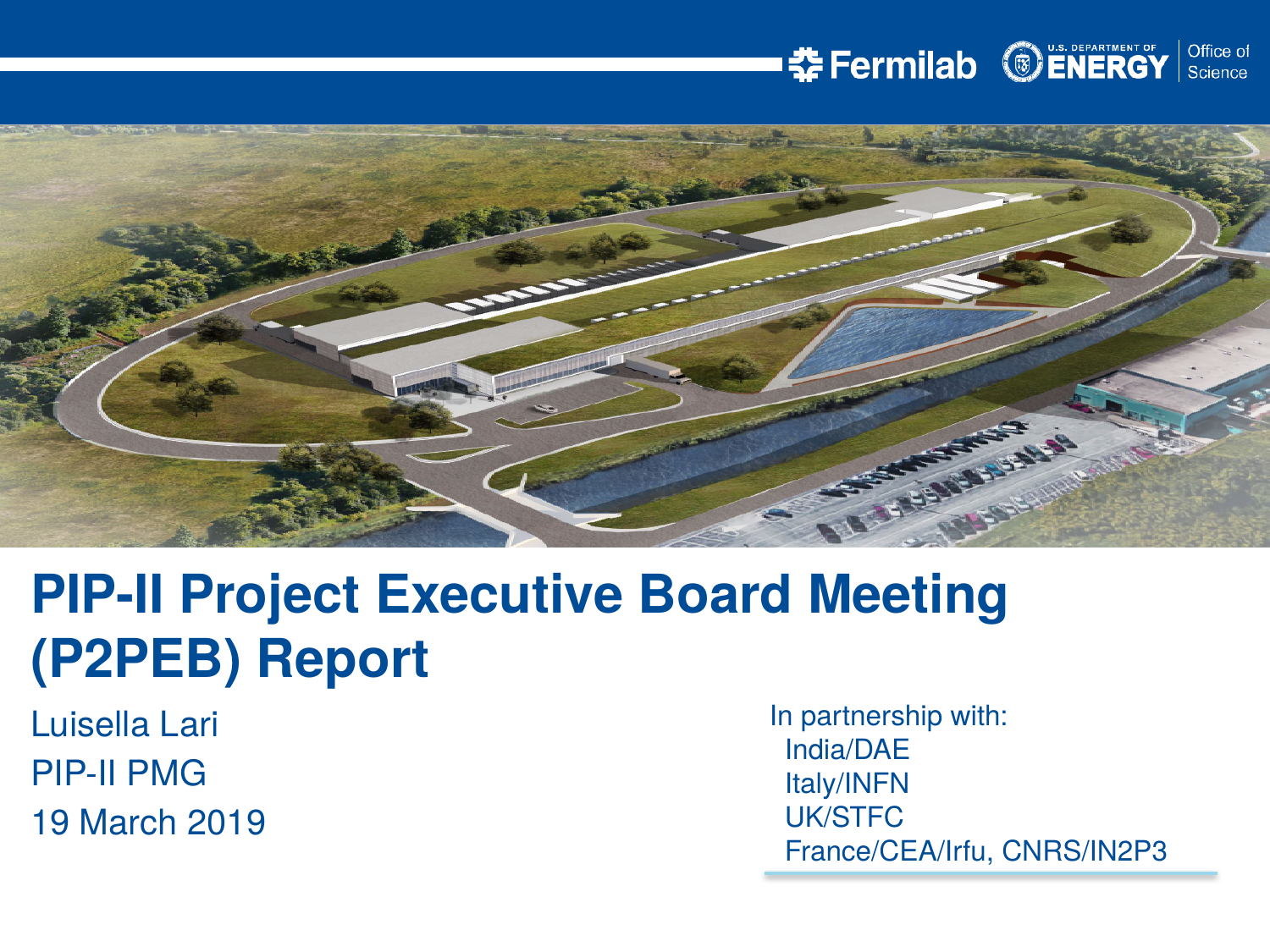

PIP-II Project Executive Board Meeting (P2PEB) Report
Luisella Lari
PIP-II PMG
19 March 2019